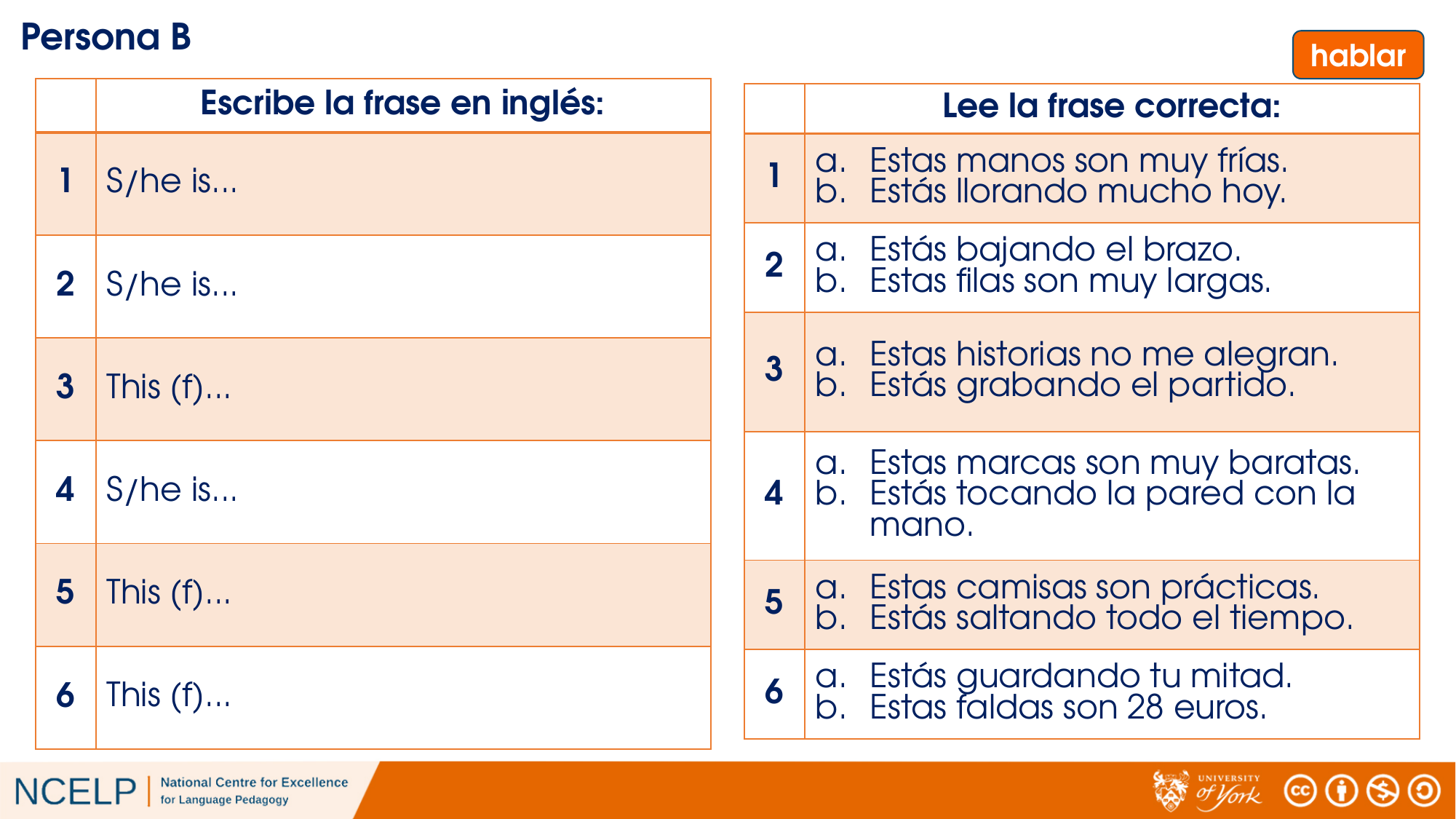

# Persona B
hablar
|  | Escribe la frase en inglés: |
| --- | --- |
| 1 | S/he is... |
| 2 | S/he is... |
| 3 | This (f)... |
| 4 | S/he is... |
| 5 | This (f)... |
| 6 | This (f)... |
|  | Lee la frase correcta: |
| --- | --- |
| 1 | Estas manos son muy frías. Estás llorando mucho hoy. |
| 2 | Estás bajando el brazo. Estas filas son muy largas. |
| 3 | Estas historias no me alegran. Estás grabando el partido. |
| 4 | Estas marcas son muy baratas. Estás tocando la pared con la mano. |
| 5 | Estas camisas son prácticas. Estás saltando todo el tiempo. |
| 6 | Estás guardando tu mitad. Estas faldas son 28 euros. |